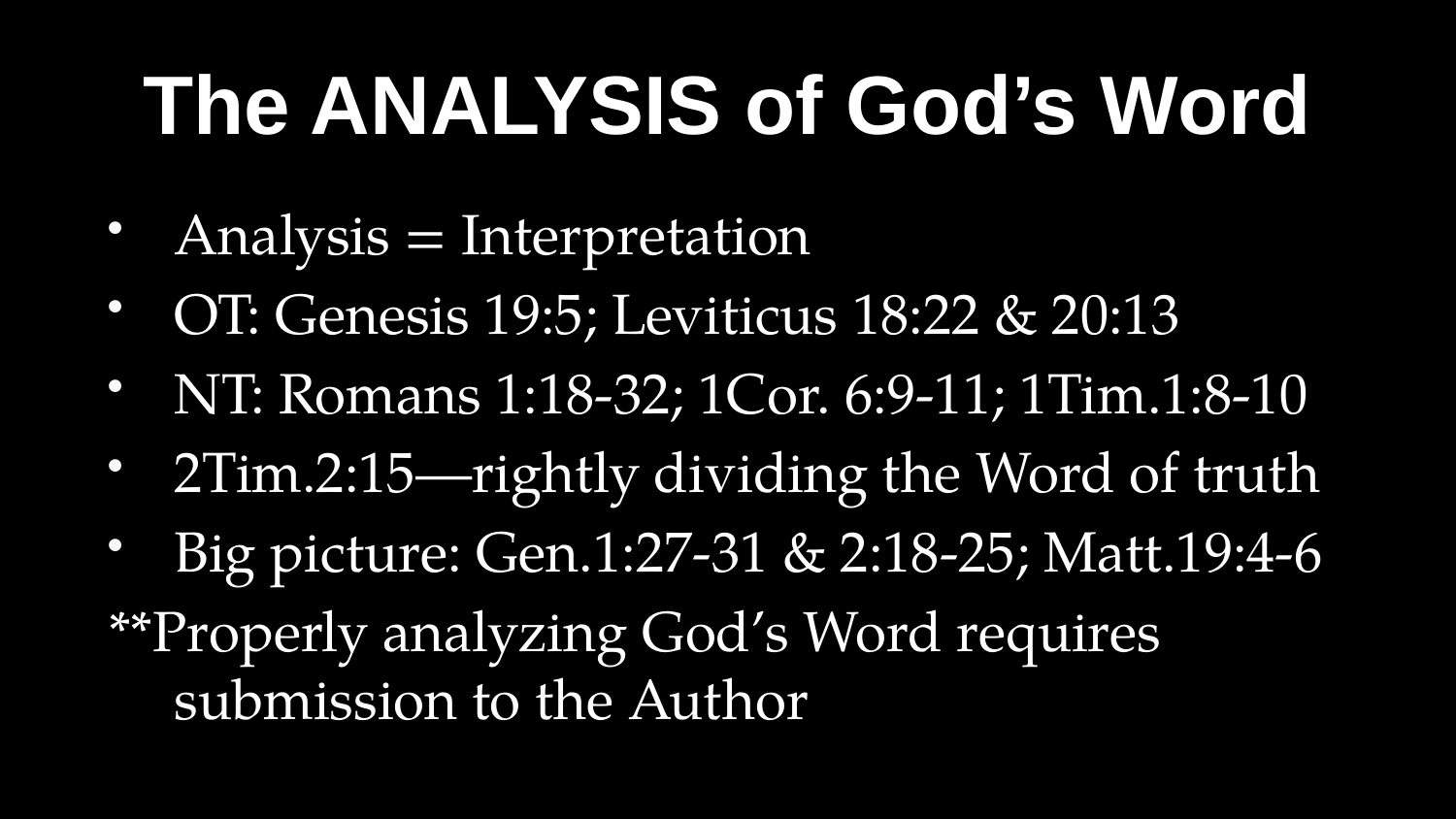

# The ANALYSIS of God’s Word
Analysis = Interpretation
OT: Genesis 19:5; Leviticus 18:22 & 20:13
NT: Romans 1:18-32; 1Cor. 6:9-11; 1Tim.1:8-10
2Tim.2:15—rightly dividing the Word of truth
Big picture: Gen.1:27-31 & 2:18-25; Matt.19:4-6
**Properly analyzing God’s Word requires submission to the Author